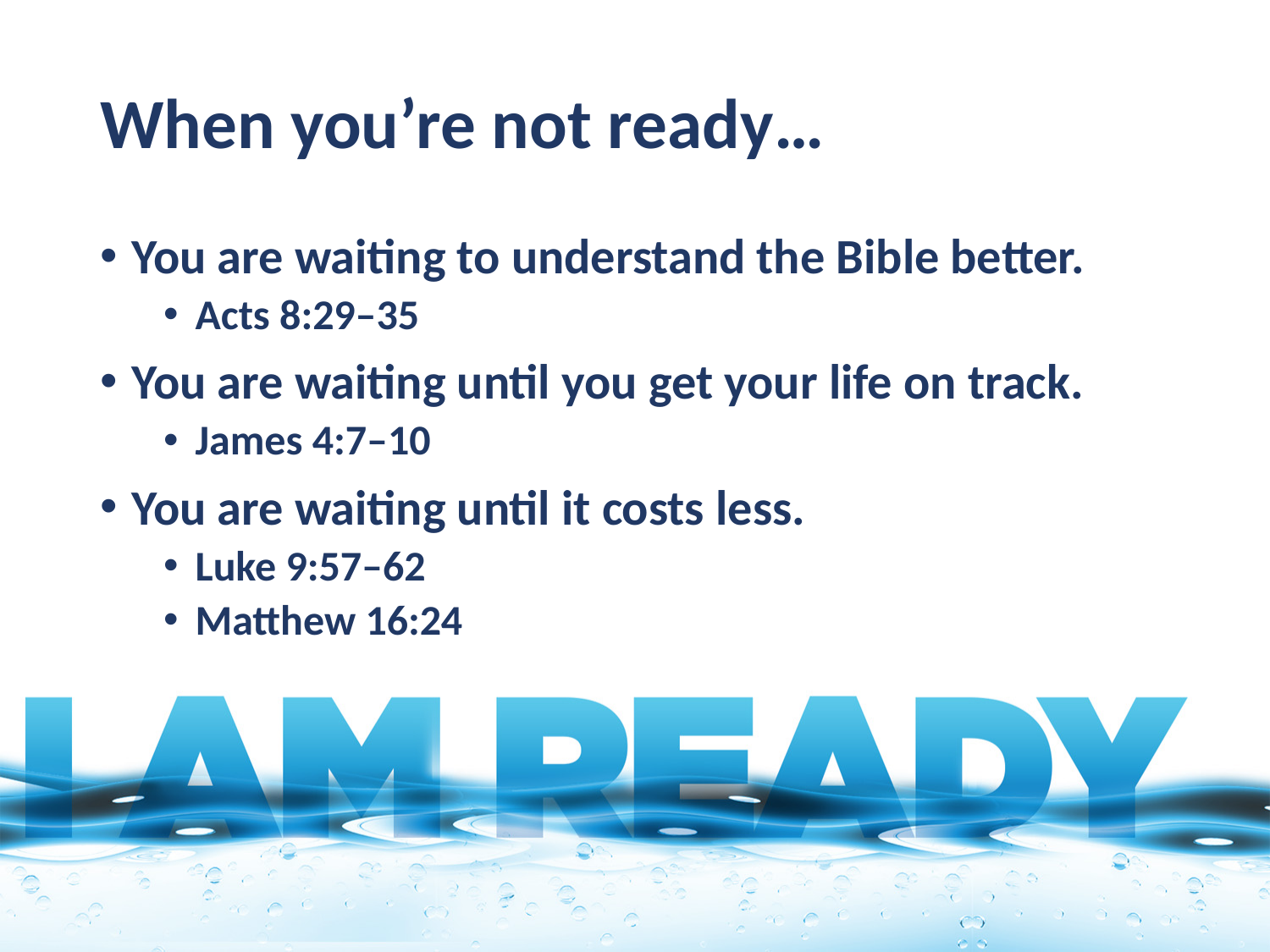

# When you’re not ready…
You are waiting to understand the Bible better.
Acts 8:29–35
You are waiting until you get your life on track.
James 4:7–10
You are waiting until it costs less.
Luke 9:57–62
Matthew 16:24